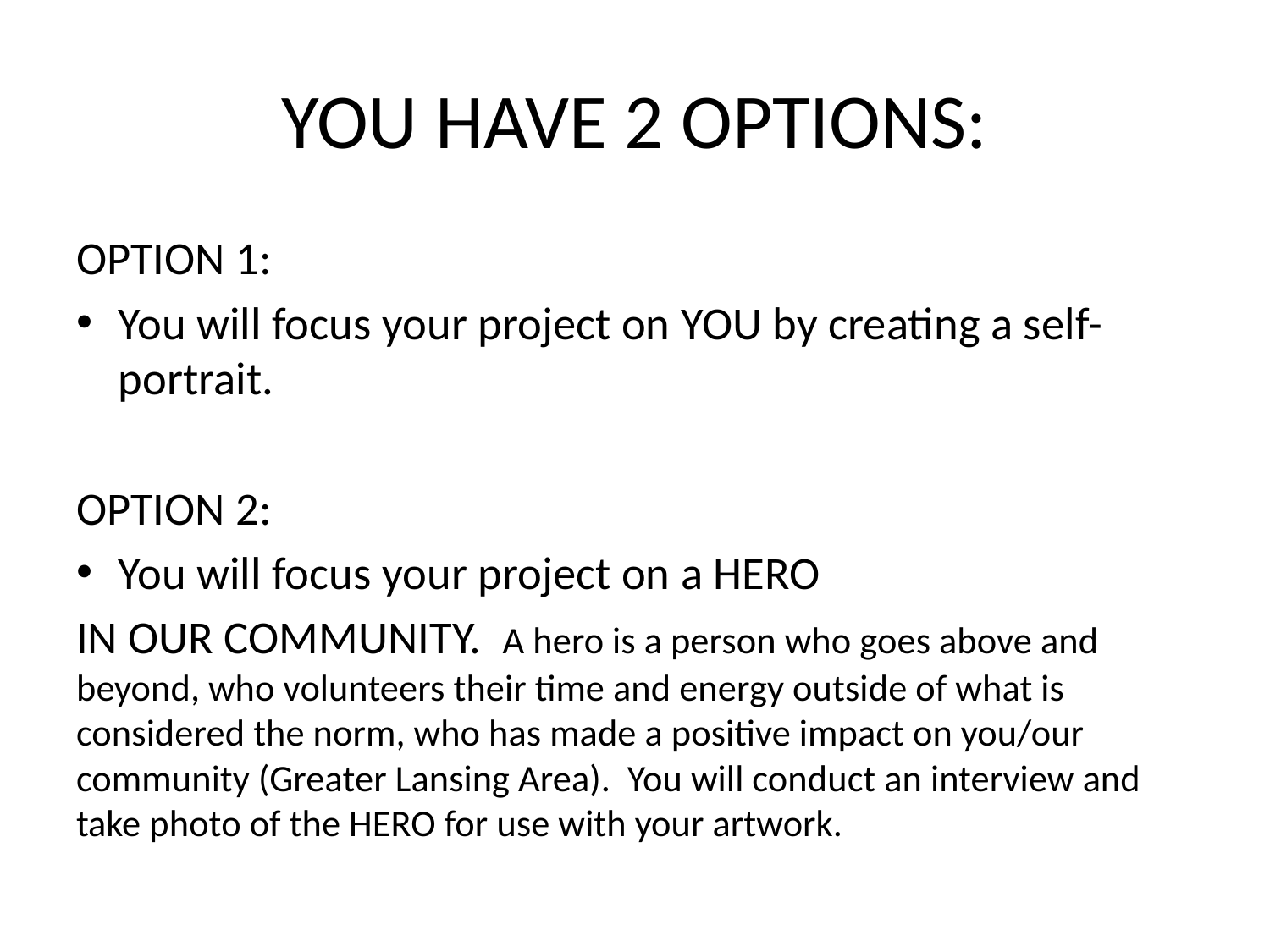

# YOU HAVE 2 OPTIONS:
OPTION 1:
You will focus your project on YOU by creating a self-portrait.

OPTION 2:
You will focus your project on a HERO
IN OUR COMMUNITY.  A hero is a person who goes above and beyond, who volunteers their time and energy outside of what is considered the norm, who has made a positive impact on you/our community (Greater Lansing Area).  You will conduct an interview and take photo of the HERO for use with your artwork.